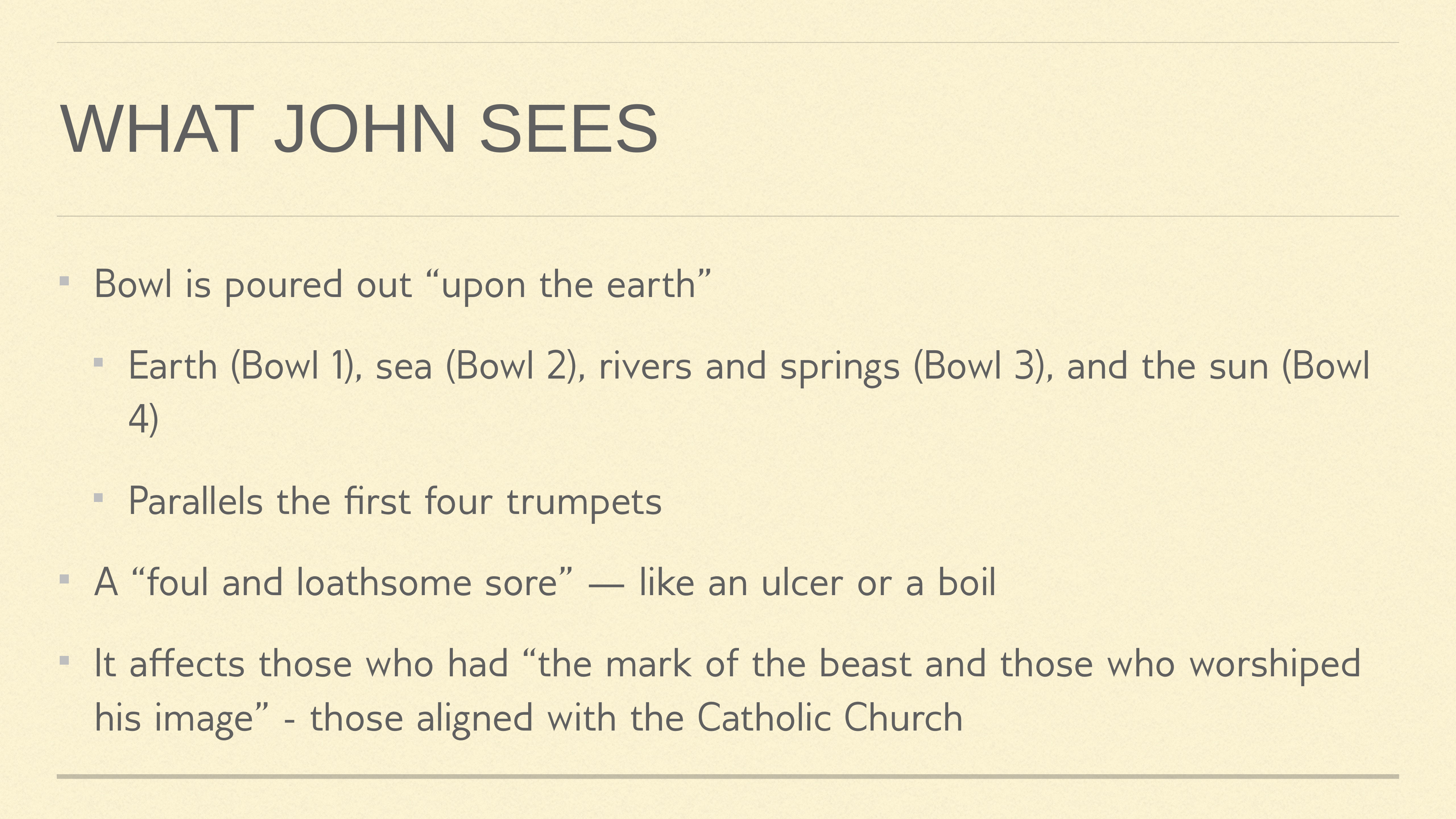

# What John Sees
Bowl is poured out “upon the earth”
Earth (Bowl 1), sea (Bowl 2), rivers and springs (Bowl 3), and the sun (Bowl 4)
Parallels the first four trumpets
A “foul and loathsome sore” — like an ulcer or a boil
It affects those who had “the mark of the beast and those who worshiped his image” - those aligned with the Catholic Church